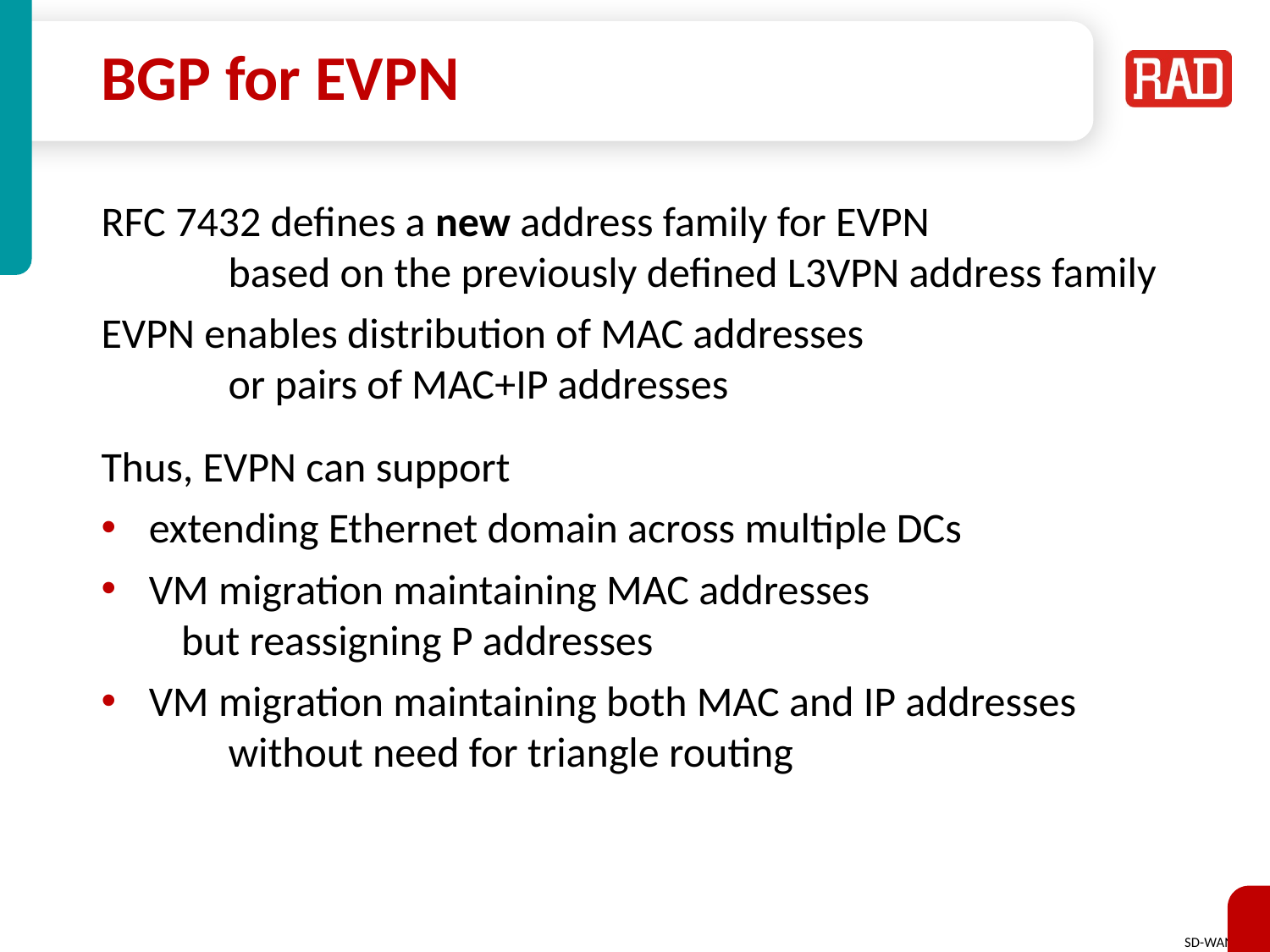

# BGP for EVPN
RFC 7432 defines a new address family for EVPN
	based on the previously defined L3VPN address family
EVPN enables distribution of MAC addresses
	or pairs of MAC+IP addresses
Thus, EVPN can support
extending Ethernet domain across multiple DCs
VM migration maintaining MAC addresses
but reassigning P addresses
VM migration maintaining both MAC and IP addresses
	without need for triangle routing